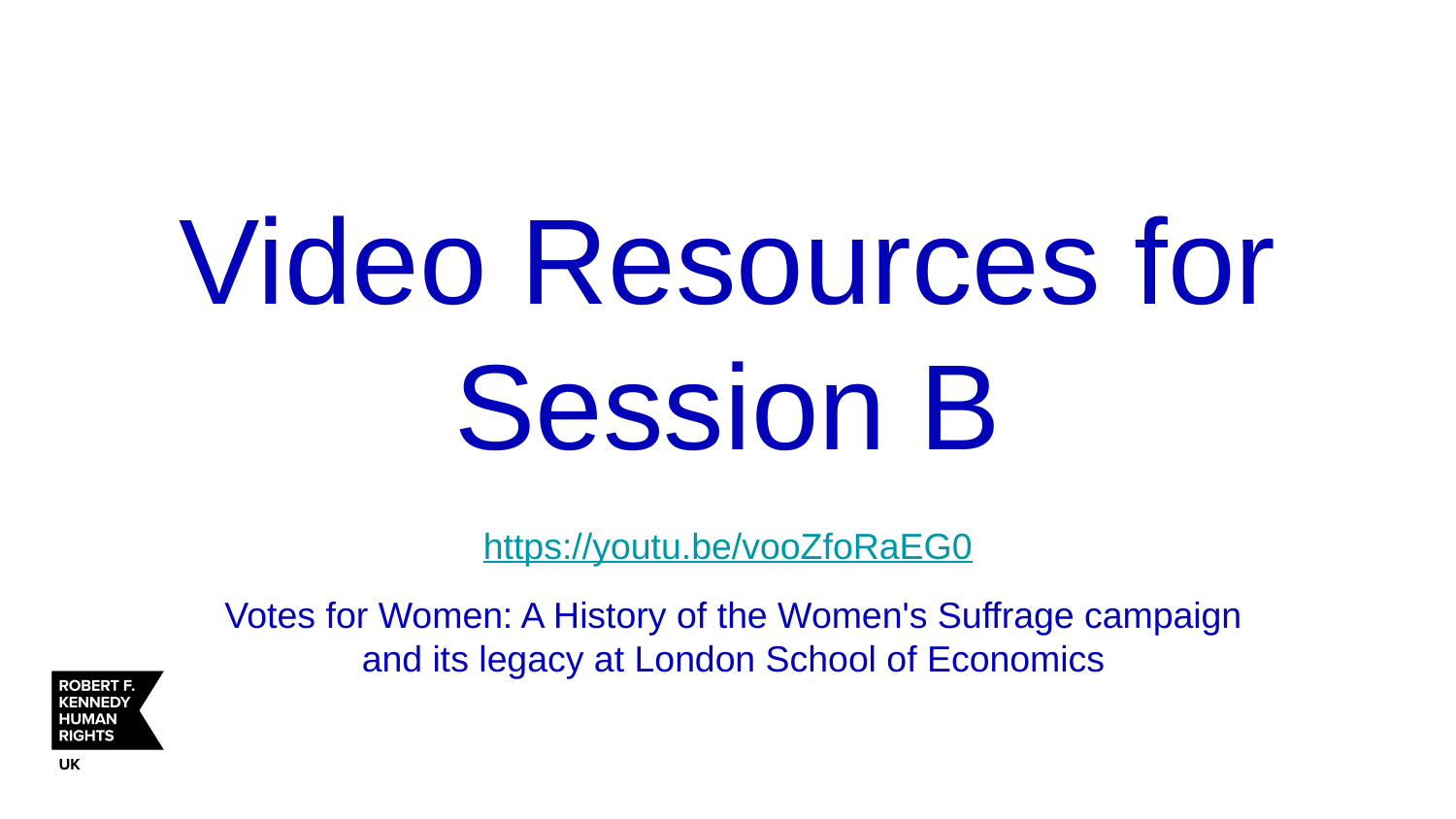

# Video Resources for Session B
https://youtu.be/vooZfoRaEG0

Votes for Women: A History of the Women's Suffrage campaign and its legacy at London School of Economics